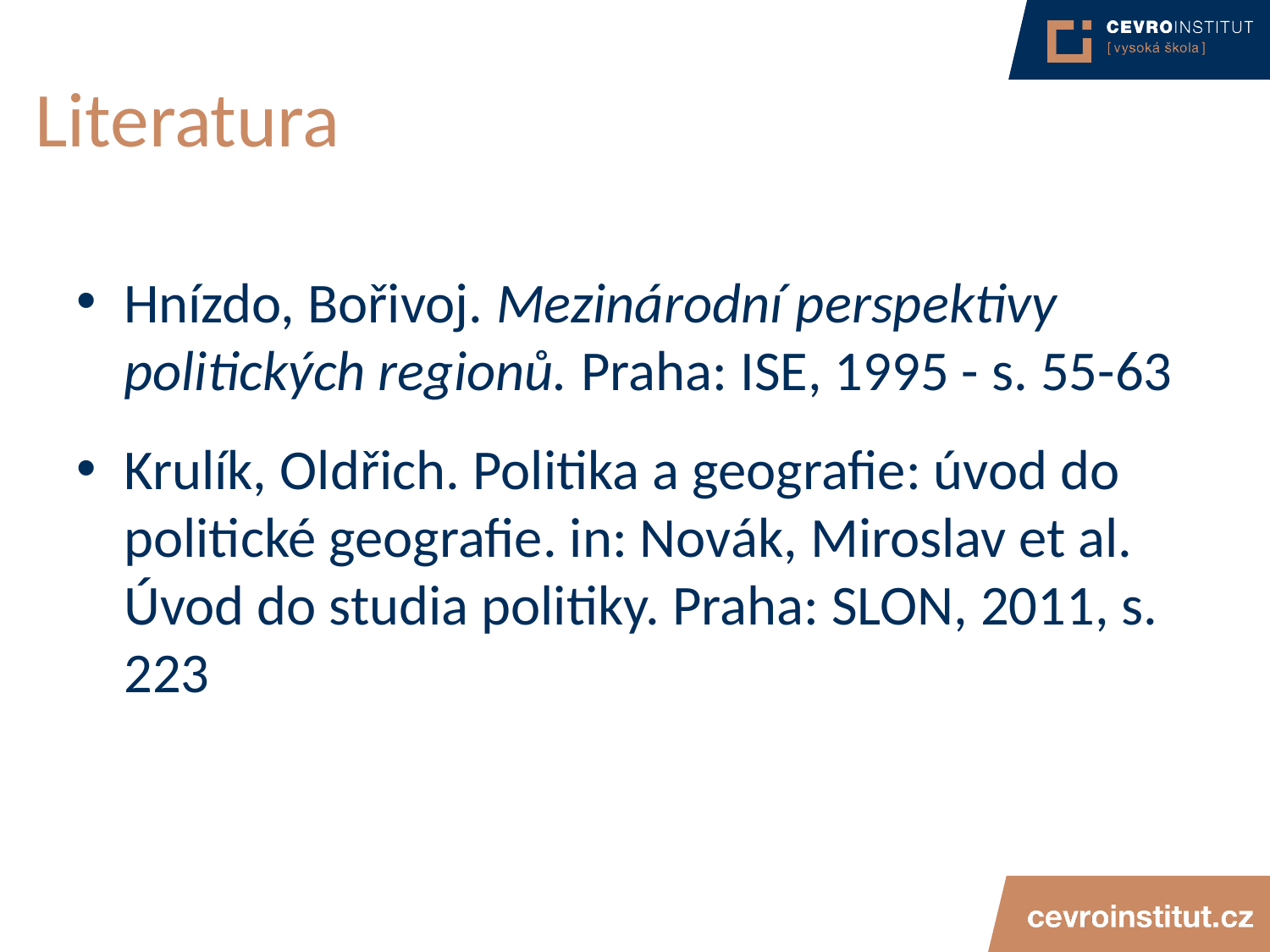

# Literatura
Hnízdo, Bořivoj. Mezinárodní perspektivy politických regionů. Praha: ISE, 1995 - s. 55-63
Krulík, Oldřich. Politika a geografie: úvod do politické geografie. in: Novák, Miroslav et al. Úvod do studia politiky. Praha: SLON, 2011, s. 223